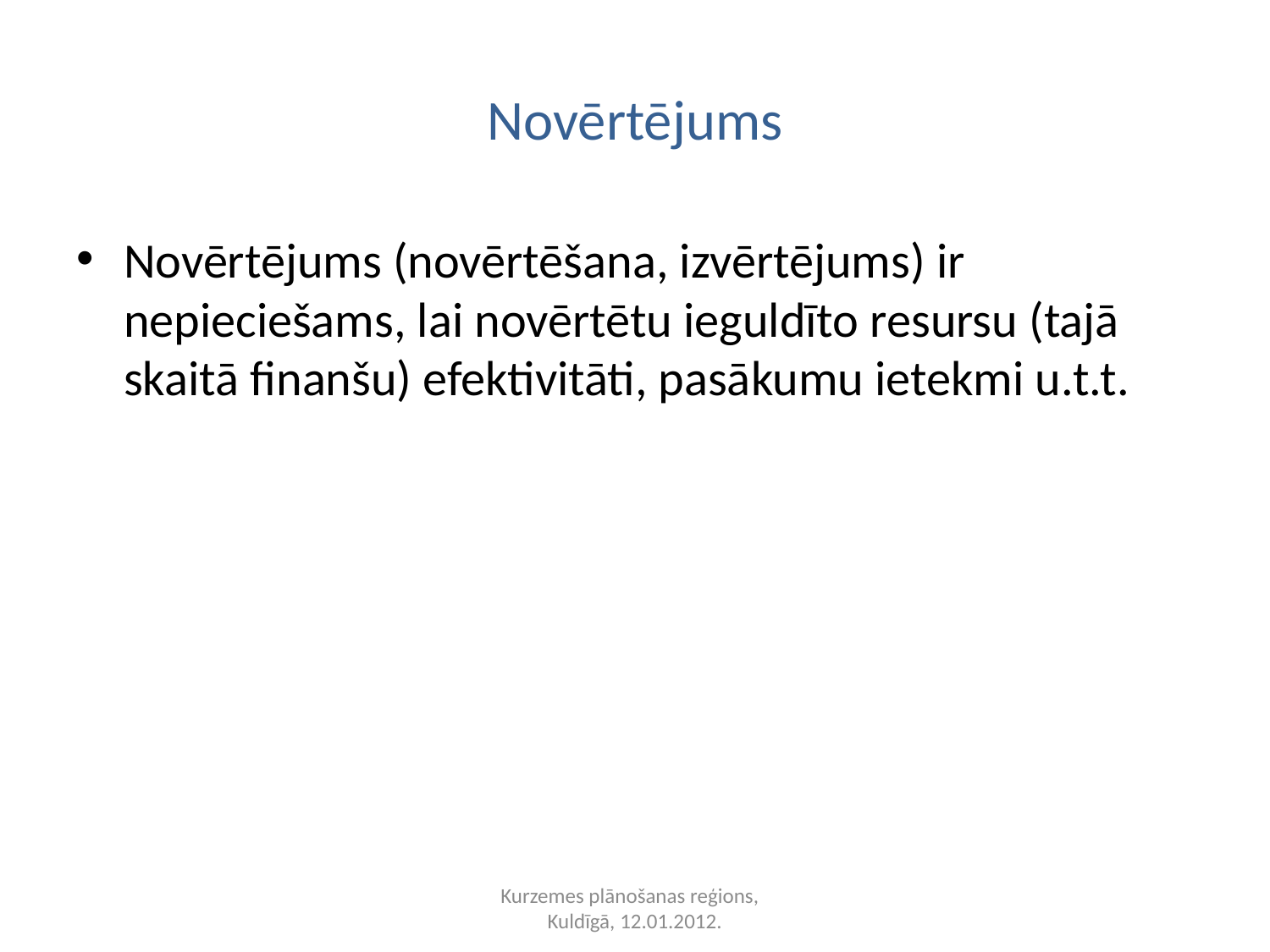

# Novērtējums
Novērtējums (novērtēšana, izvērtējums) ir nepieciešams, lai novērtētu ieguldīto resursu (tajā skaitā finanšu) efektivitāti, pasākumu ietekmi u.t.t.
Kurzemes plānošanas reģions,
Kuldīgā, 12.01.2012.